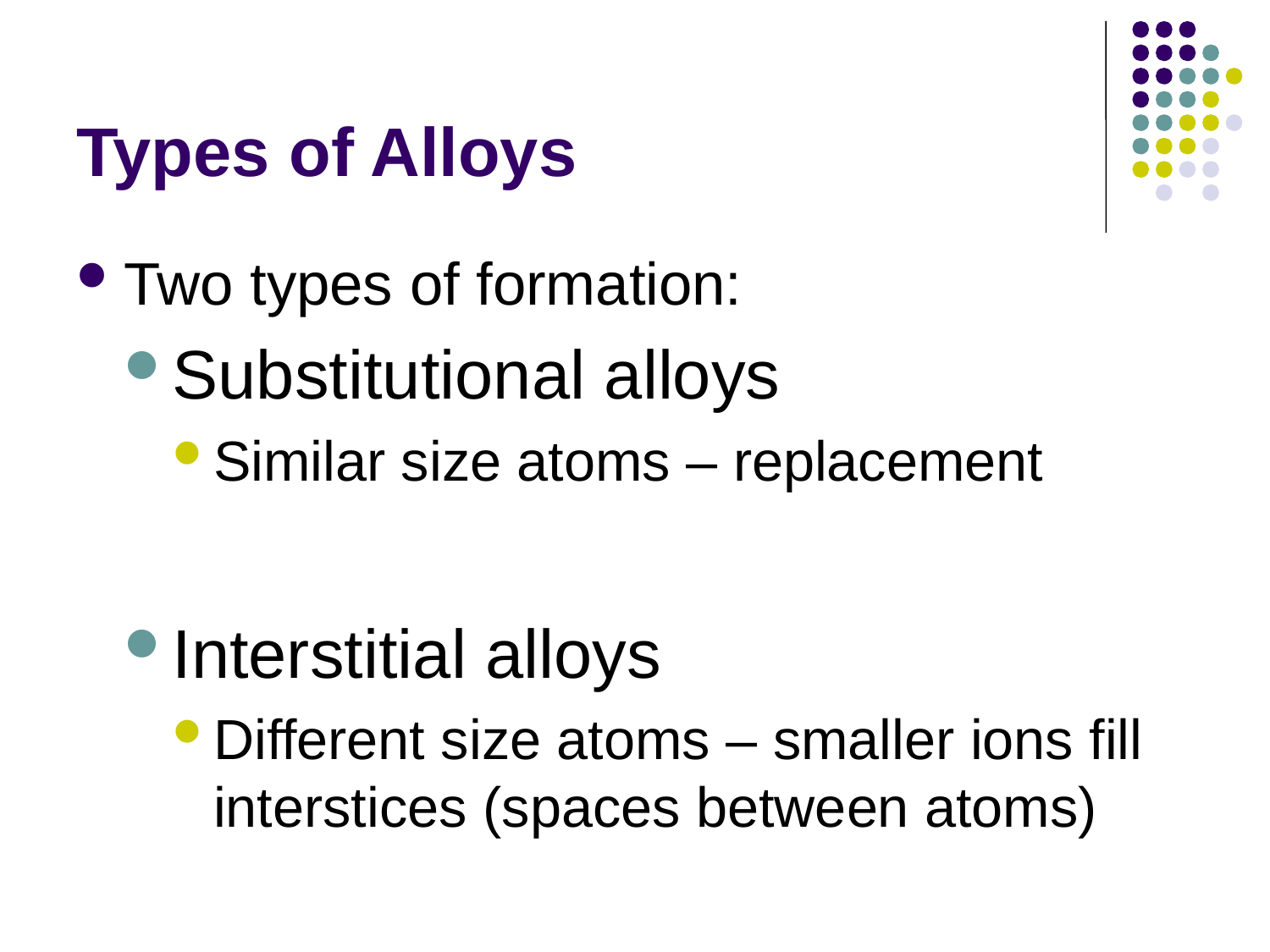

# Types of Alloys
Two types of formation:
Substitutional alloys
Similar size atoms – replacement

Interstitial alloys
Different size atoms – smaller ions fill interstices (spaces between atoms)